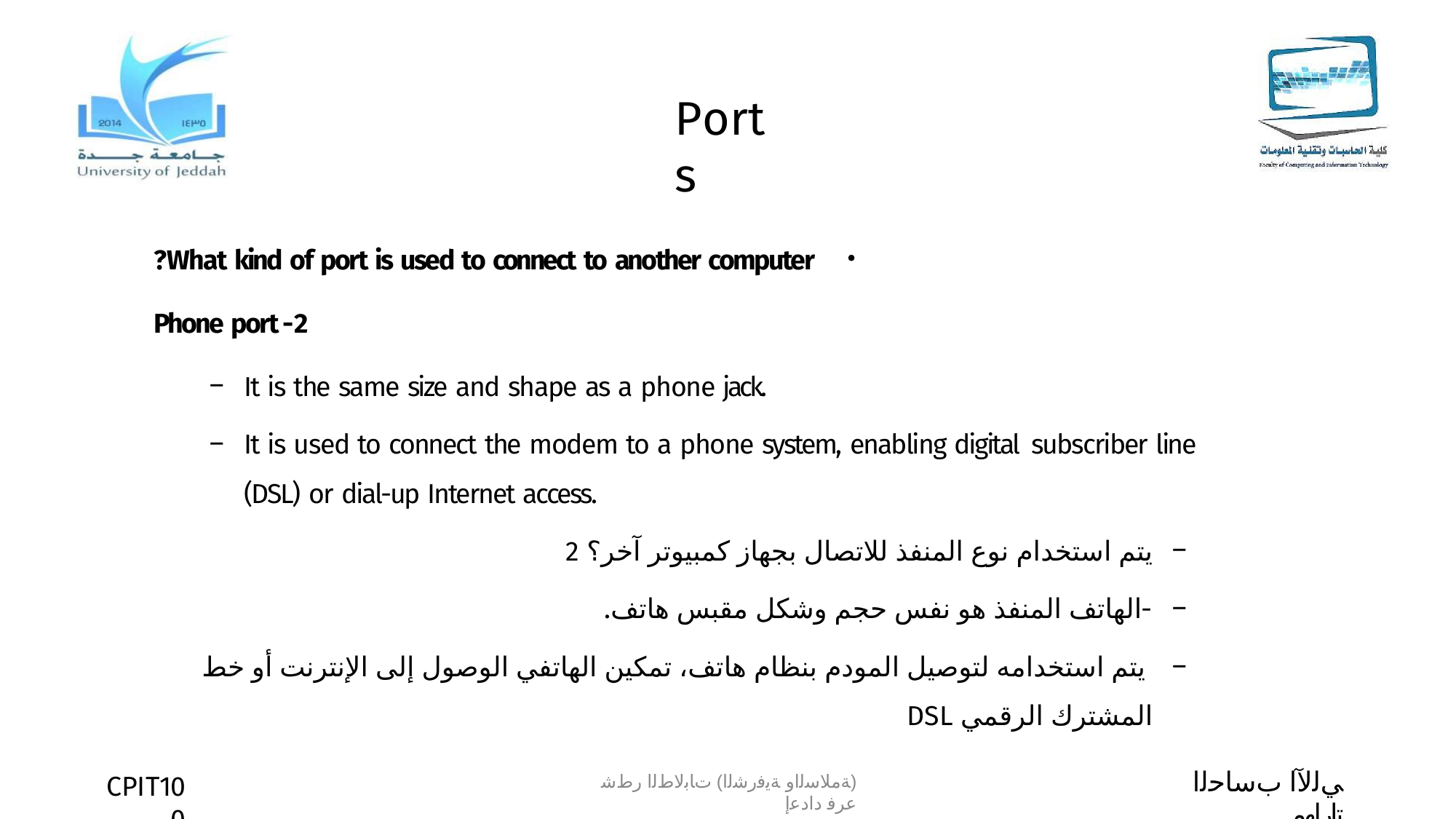

# Ports
What kind of port is used to connect to another computer?
2- Phone port
It is the same size and shape as a phone jack.
It is used to connect the modem to a phone system, enabling digital  subscriber line (DSL) or dial-up Internet access.
يتم استخدام نوع المنفذ للاتصال بجهاز كمبيوتر آخر؟ 2
-الهاتف المنفذ هو نفس حجم وشكل مقبس هاتف.
 يتم استخدامه لتوصيل المودم بنظام هاتف، تمكين الهاتفي الوصول إلى الإنترنت أو خط المشترك الرقمي DSL
ﻲﻟﻵا بﺳﺎﺣﻟا تارﺎﮭﻣ
CPIT100
(ﺔﻣﻼﺳﻟاو ﺔﯾﻓرﺷﻟا) تﺎﺑﻟﺎطﻟا رطﺷ عرﻓ دادﻋإ